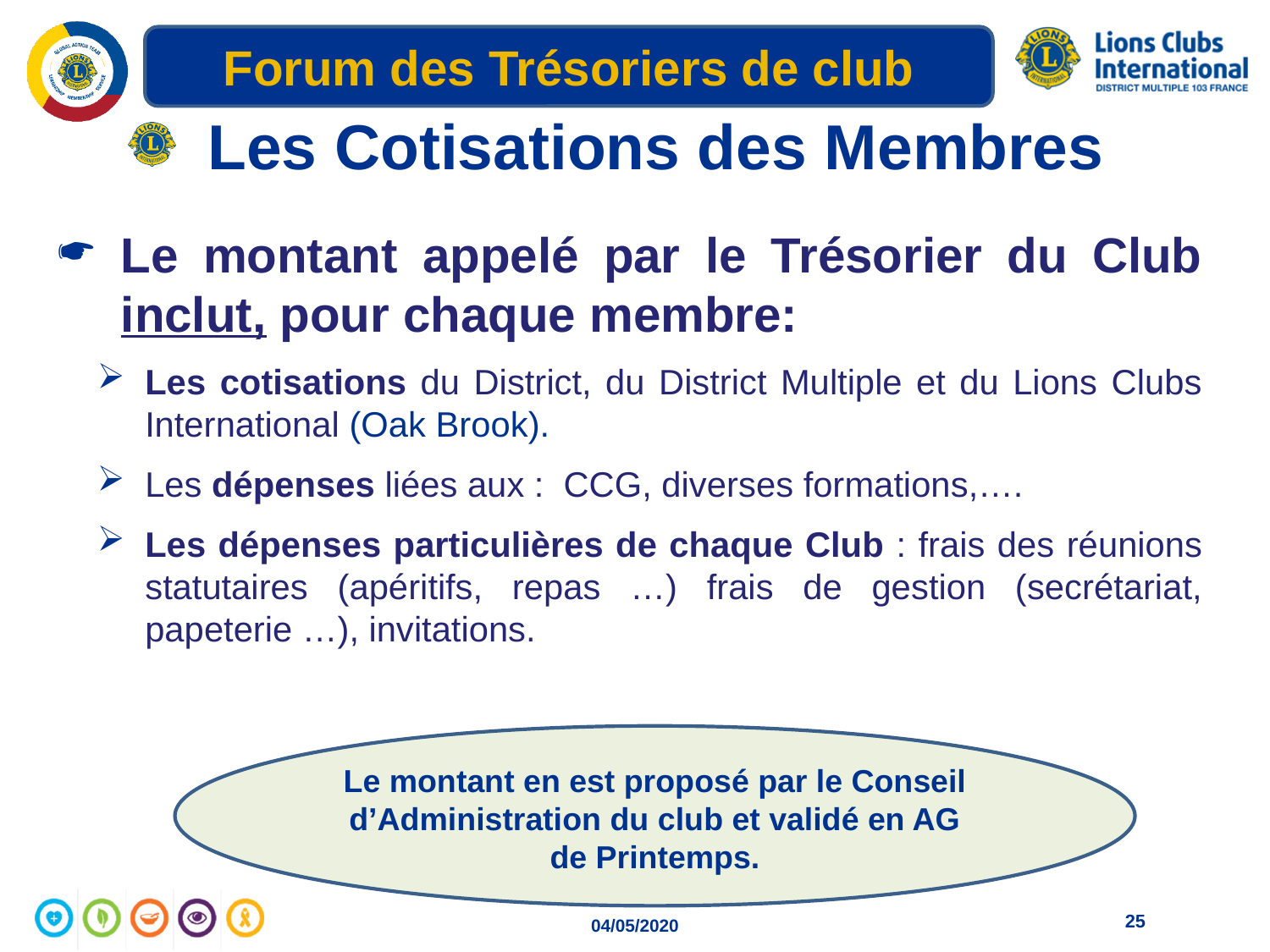

Les Cotisations des Membres
Le montant appelé par le Trésorier du Club inclut, pour chaque membre:
Les cotisations du District, du District Multiple et du Lions Clubs International (Oak Brook).
Les dépenses liées aux :  CCG, diverses formations,….
Les dépenses particulières de chaque Club : frais des réunions statutaires (apéritifs, repas …) frais de gestion (secrétariat, papeterie …), invitations.

Le montant en est proposé par le Conseil d’Administration du club et validé en AG de Printemps.

25
04/05/2020